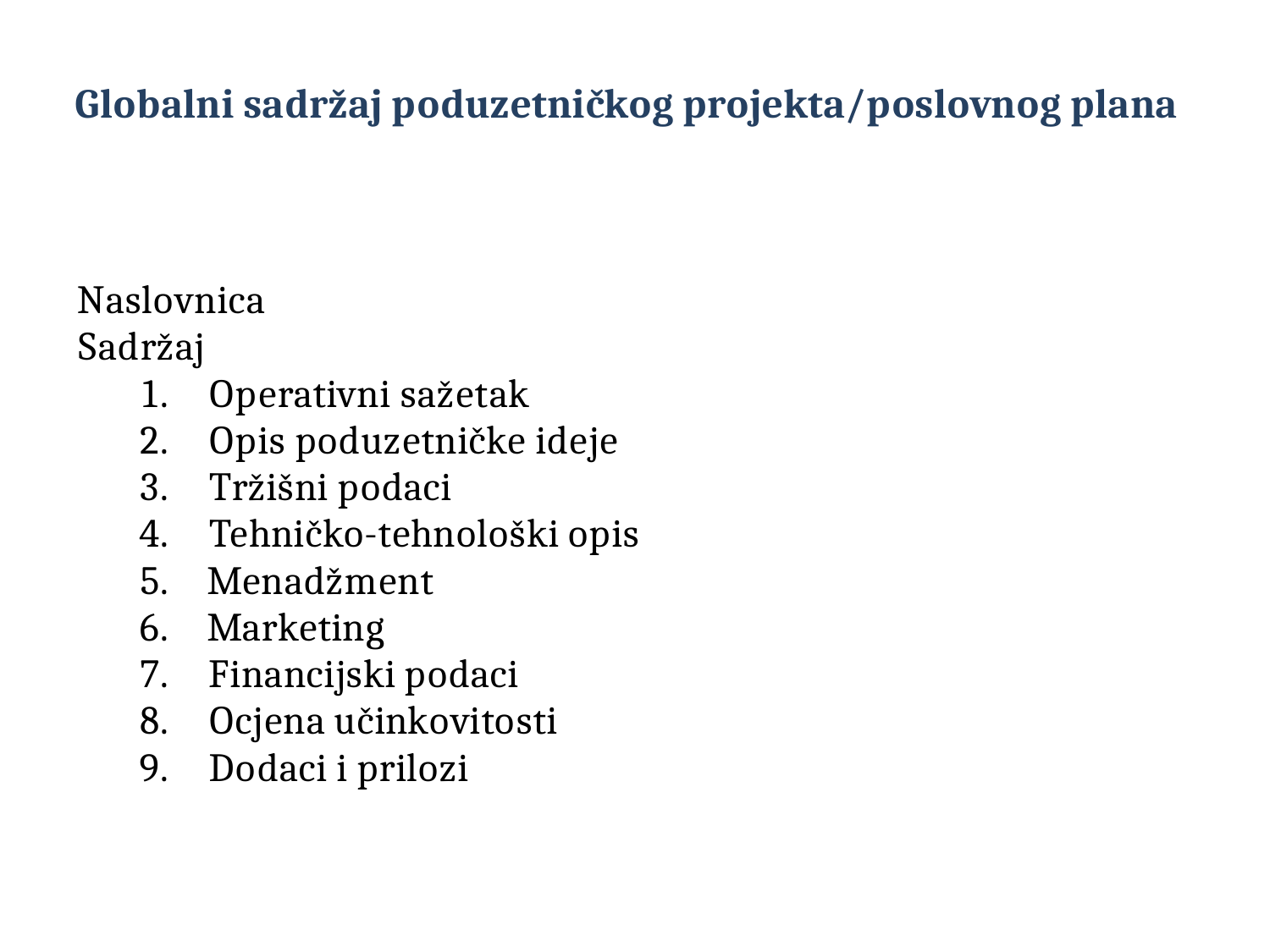

# Globalni sadržaj poduzetničkog projekta/poslovnog plana
Naslovnica
Sadržaj
Operativni sažetak
Opis poduzetničke ideje
Tržišni podaci
Tehničko-tehnološki opis
Menadžment
Marketing
Financijski podaci
Ocjena učinkovitosti
Dodaci i prilozi